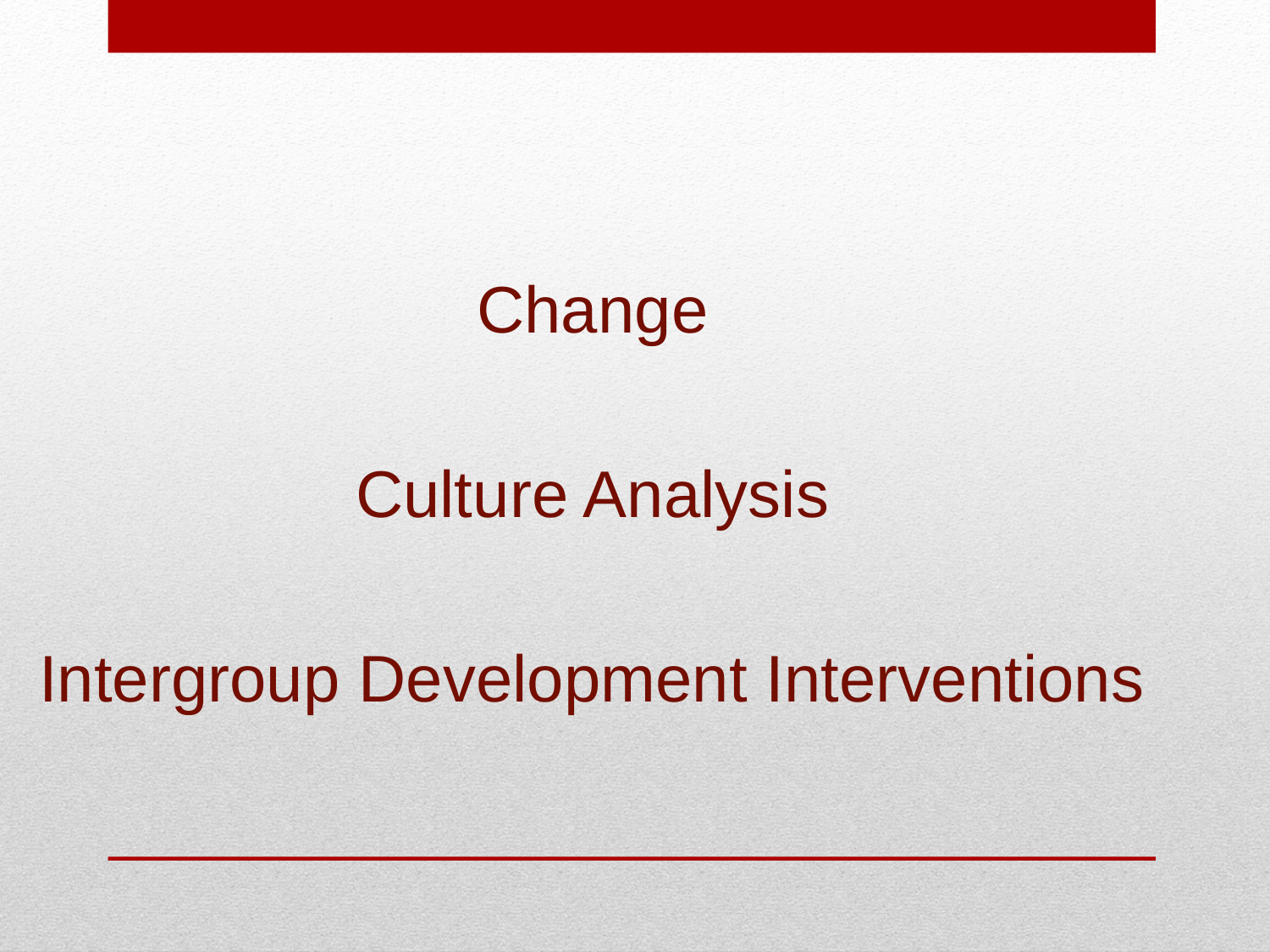

Change

Culture Analysis

Intergroup Development Interventions
#